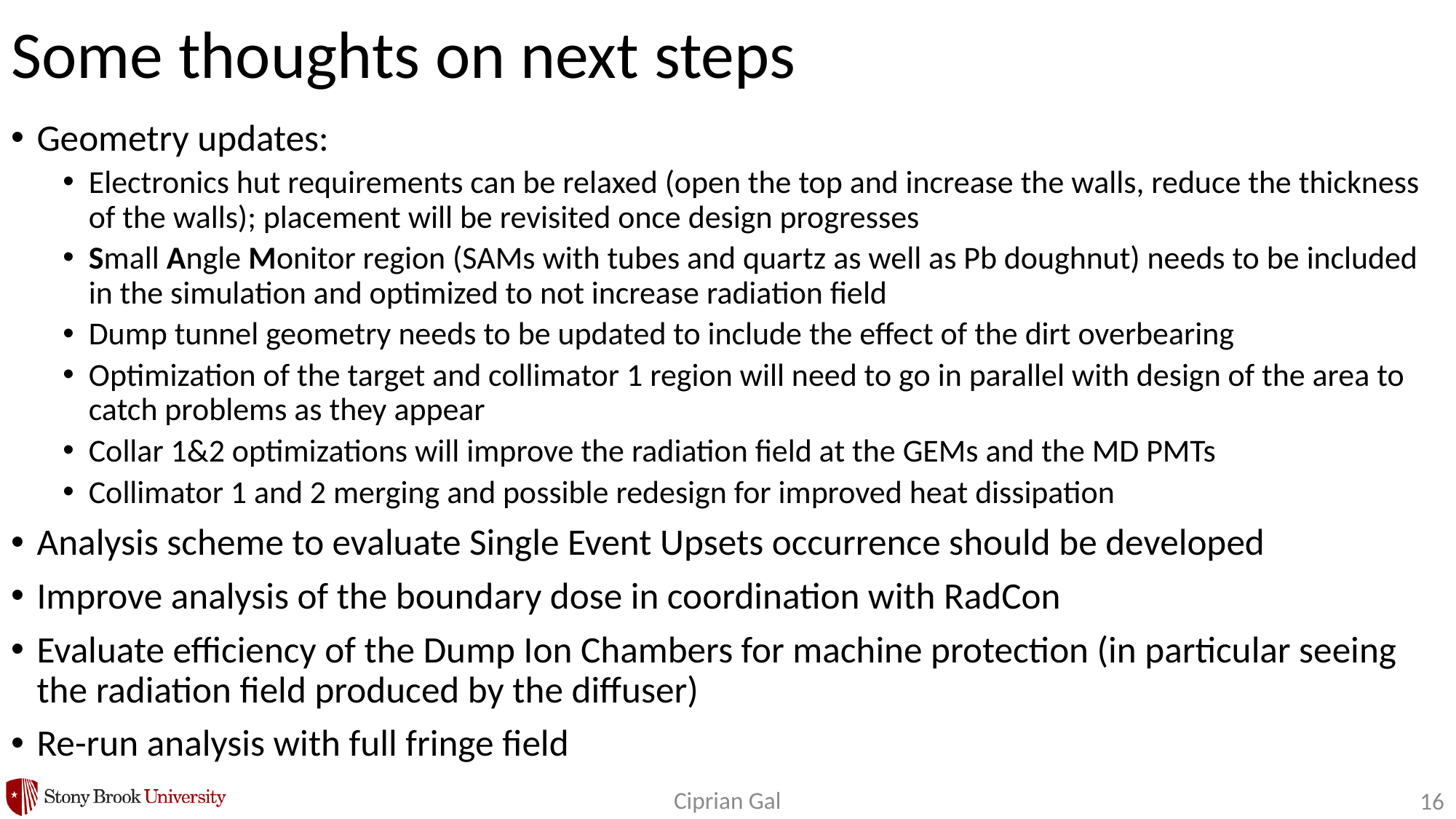

# Some thoughts on next steps
Geometry updates:
Electronics hut requirements can be relaxed (open the top and increase the walls, reduce the thickness of the walls); placement will be revisited once design progresses
Small Angle Monitor region (SAMs with tubes and quartz as well as Pb doughnut) needs to be included in the simulation and optimized to not increase radiation field
Dump tunnel geometry needs to be updated to include the effect of the dirt overbearing
Optimization of the target and collimator 1 region will need to go in parallel with design of the area to catch problems as they appear
Collar 1&2 optimizations will improve the radiation field at the GEMs and the MD PMTs
Collimator 1 and 2 merging and possible redesign for improved heat dissipation
Analysis scheme to evaluate Single Event Upsets occurrence should be developed
Improve analysis of the boundary dose in coordination with RadCon
Evaluate efficiency of the Dump Ion Chambers for machine protection (in particular seeing the radiation field produced by the diffuser)
Re-run analysis with full fringe field

Ciprian Gal
16